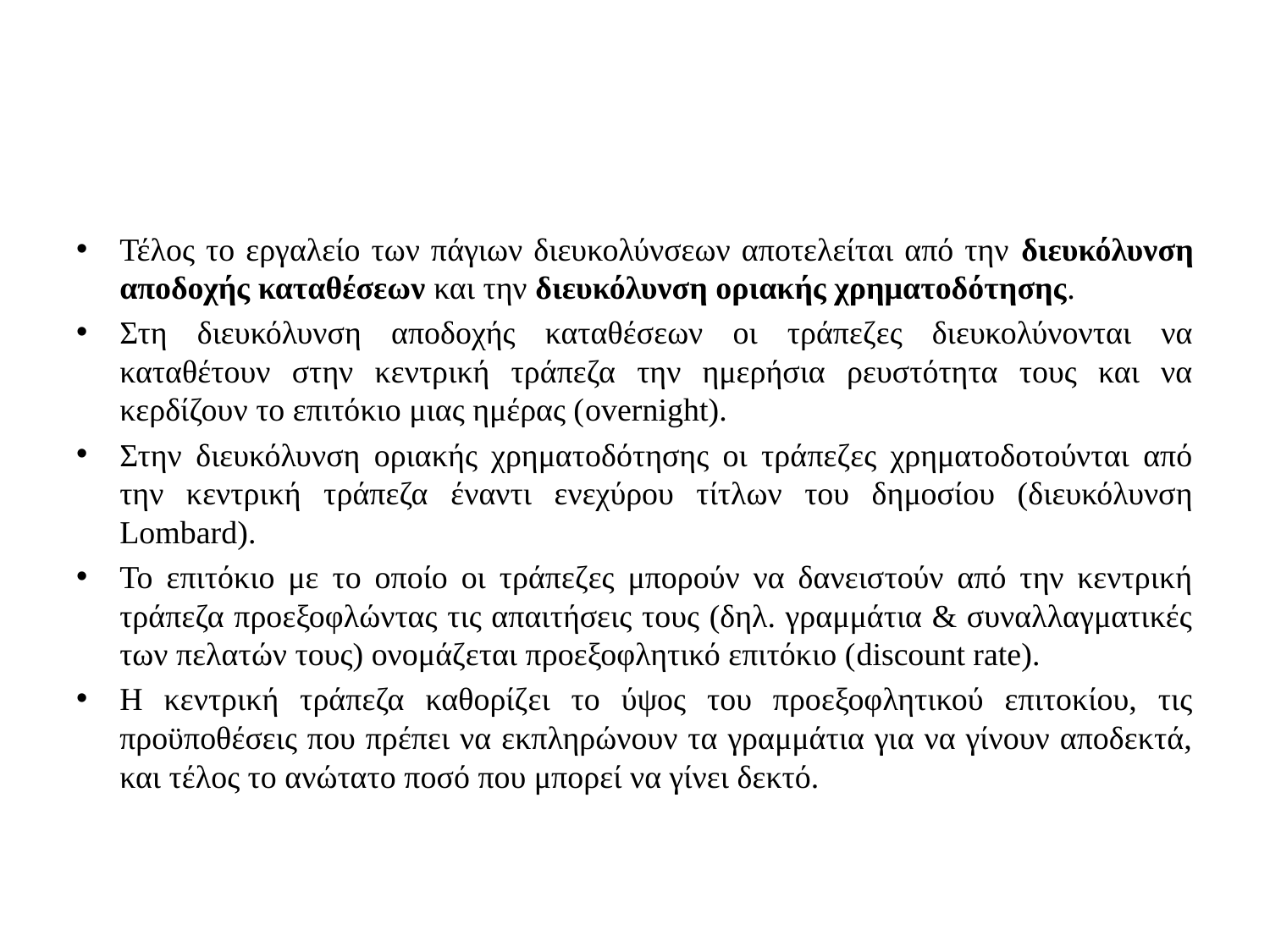

#
Τέλος το εργαλείο των πάγιων διευκολύνσεων αποτελείται από την διευκόλυνση αποδοχής καταθέσεων και την διευκόλυνση οριακής χρηματοδότησης.
Στη διευκόλυνση αποδοχής καταθέσεων οι τράπεζες διευκολύνονται να καταθέτουν στην κεντρική τράπεζα την ημερήσια ρευστότητα τους και να κερδίζουν το επιτόκιο μιας ημέρας (overnight).
Στην διευκόλυνση οριακής χρηματοδότησης οι τράπεζες χρηματοδοτούνται από την κεντρική τράπεζα έναντι ενεχύρου τίτλων του δημοσίου (διευκόλυνση Lombard).
Το επιτόκιο με το οποίο οι τράπεζες μπορούν να δανειστούν από την κεντρική τράπεζα προεξοφλώντας τις απαιτήσεις τους (δηλ. γραμμάτια & συναλλαγματικές των πελατών τους) ονομάζεται προεξοφλητικό επιτόκιο (discount rate).
Η κεντρική τράπεζα καθορίζει το ύψος του προεξοφλητικού επιτοκίου, τις προϋποθέσεις που πρέπει να εκπληρώνουν τα γραμμάτια για να γίνουν αποδεκτά, και τέλος το ανώτατο ποσό που μπορεί να γίνει δεκτό.